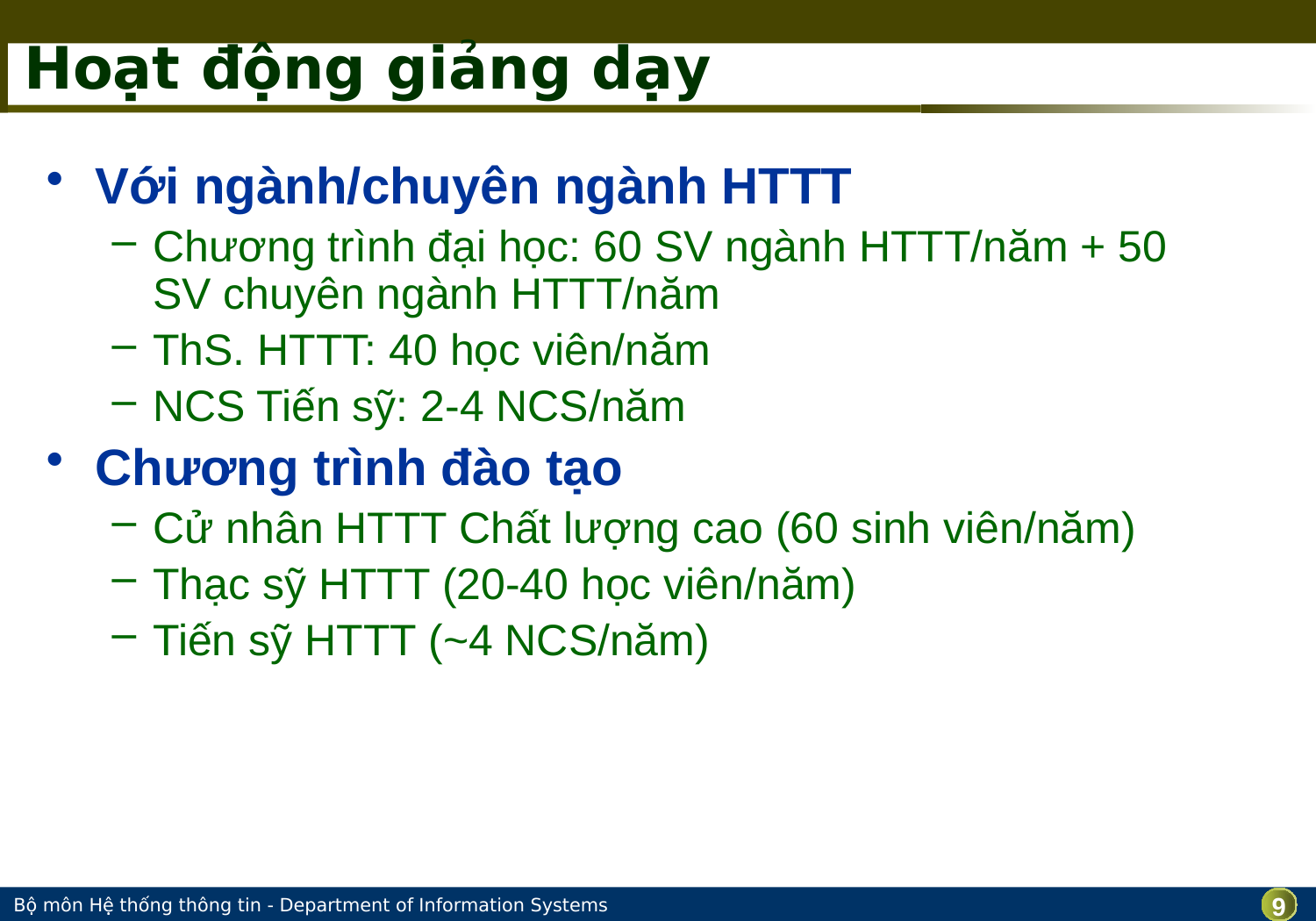

# Hoạt động giảng dạy
Với ngành/chuyên ngành HTTT
Chương trình đại học: 60 SV ngành HTTT/năm + 50 SV chuyên ngành HTTT/năm
ThS. HTTT: 40 học viên/năm
NCS Tiến sỹ: 2-4 NCS/năm
Chương trình đào tạo
Cử nhân HTTT Chất lượng cao (60 sinh viên/năm)
Thạc sỹ HTTT (20-40 học viên/năm)
Tiến sỹ HTTT (~4 NCS/năm)